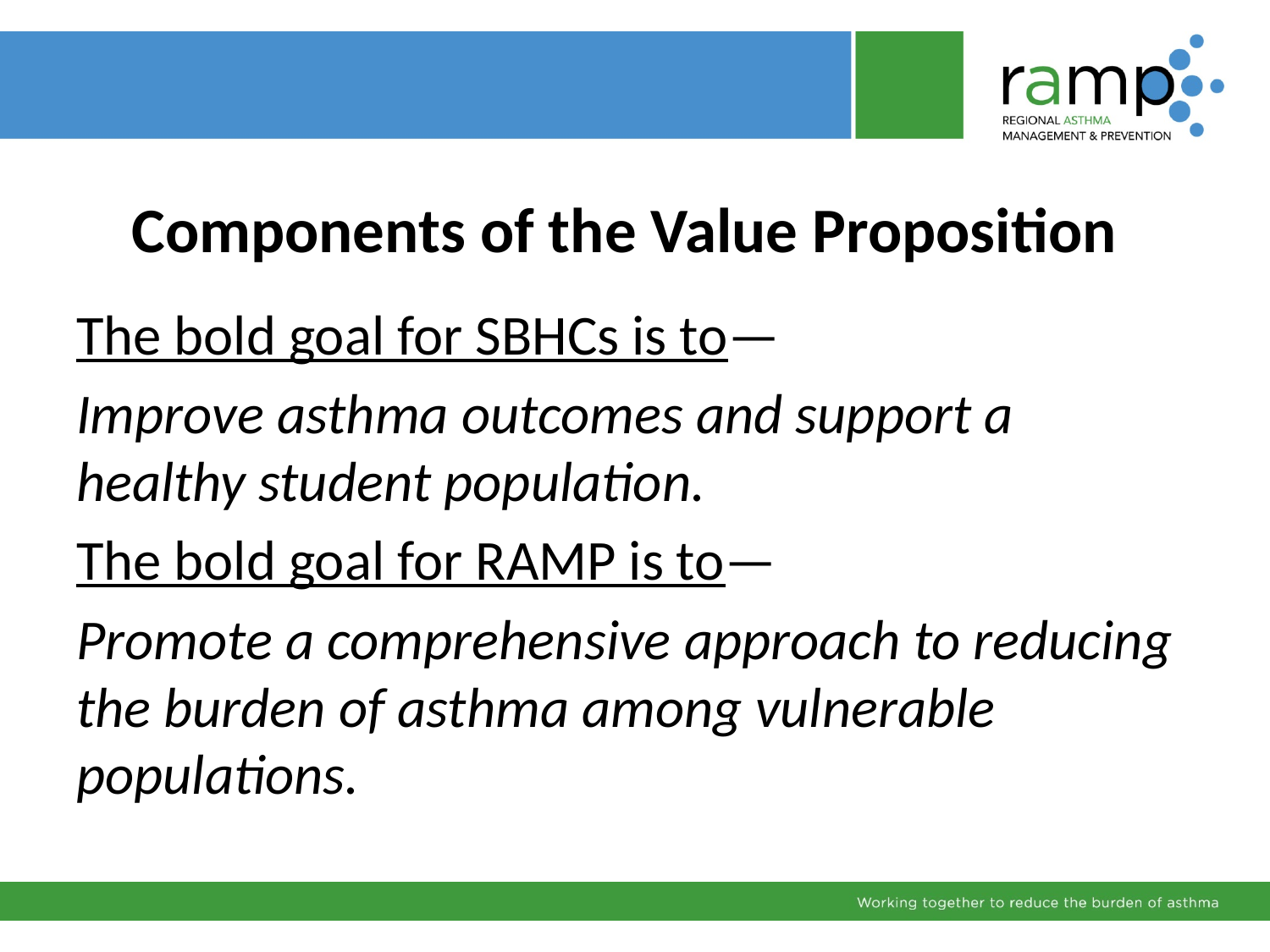

# Components of the Value Proposition
The bold goal for SBHCs is to—
Improve asthma outcomes and support a healthy student population.
The bold goal for RAMP is to—
Promote a comprehensive approach to reducing the burden of asthma among vulnerable populations.